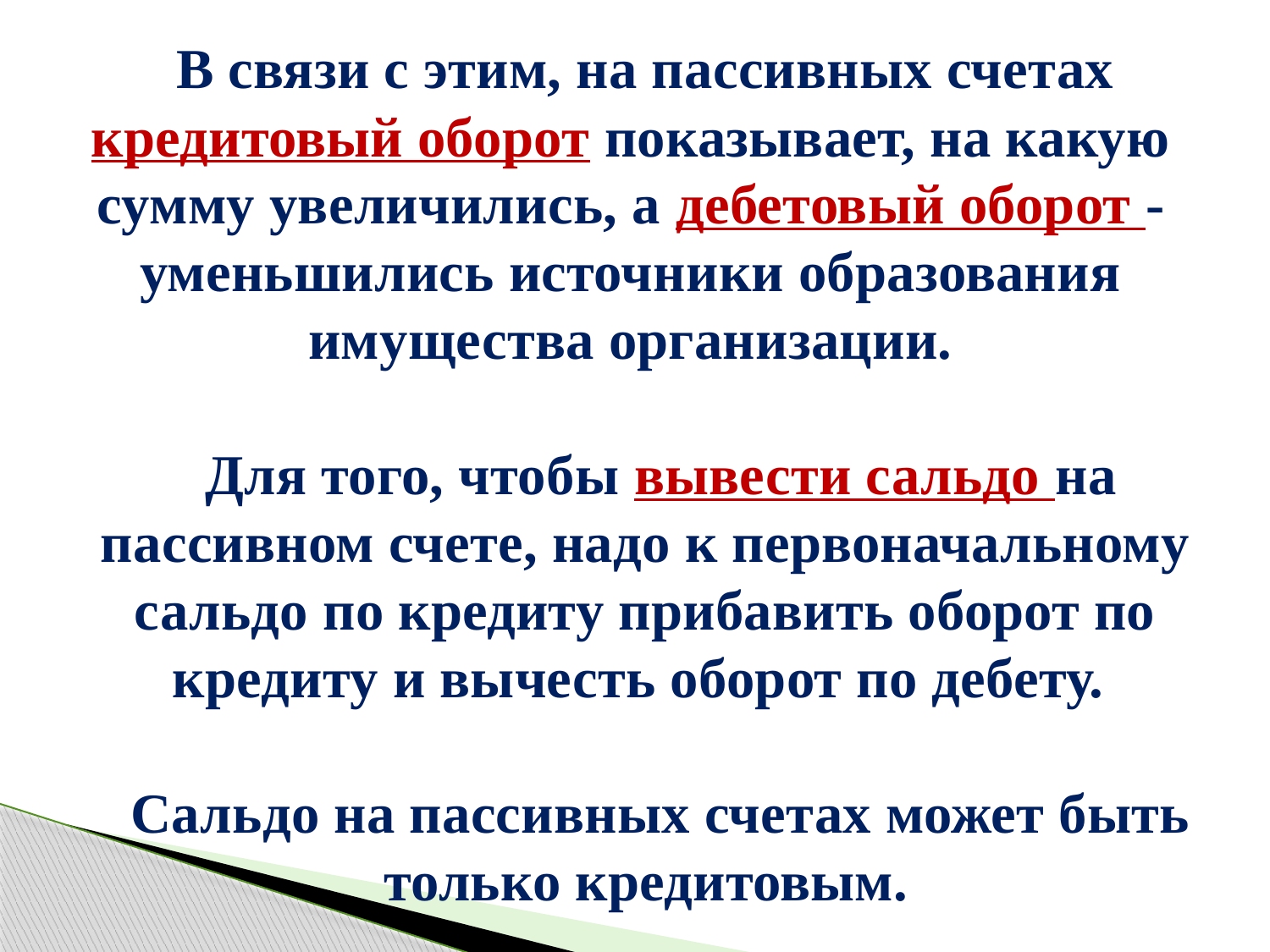

В связи с этим, на пассивных счетах кредитовый оборот показывает, на какую сумму увеличились, а дебетовый оборот - уменьшились источники образования имущества организации.

Для того, чтобы вывести сальдо на пассивном счете, надо к первоначальному сальдо по кредиту прибавить оборот по кредиту и вычесть оборот по дебету.

Сальдо на пассивных счетах может быть только кредитовым.